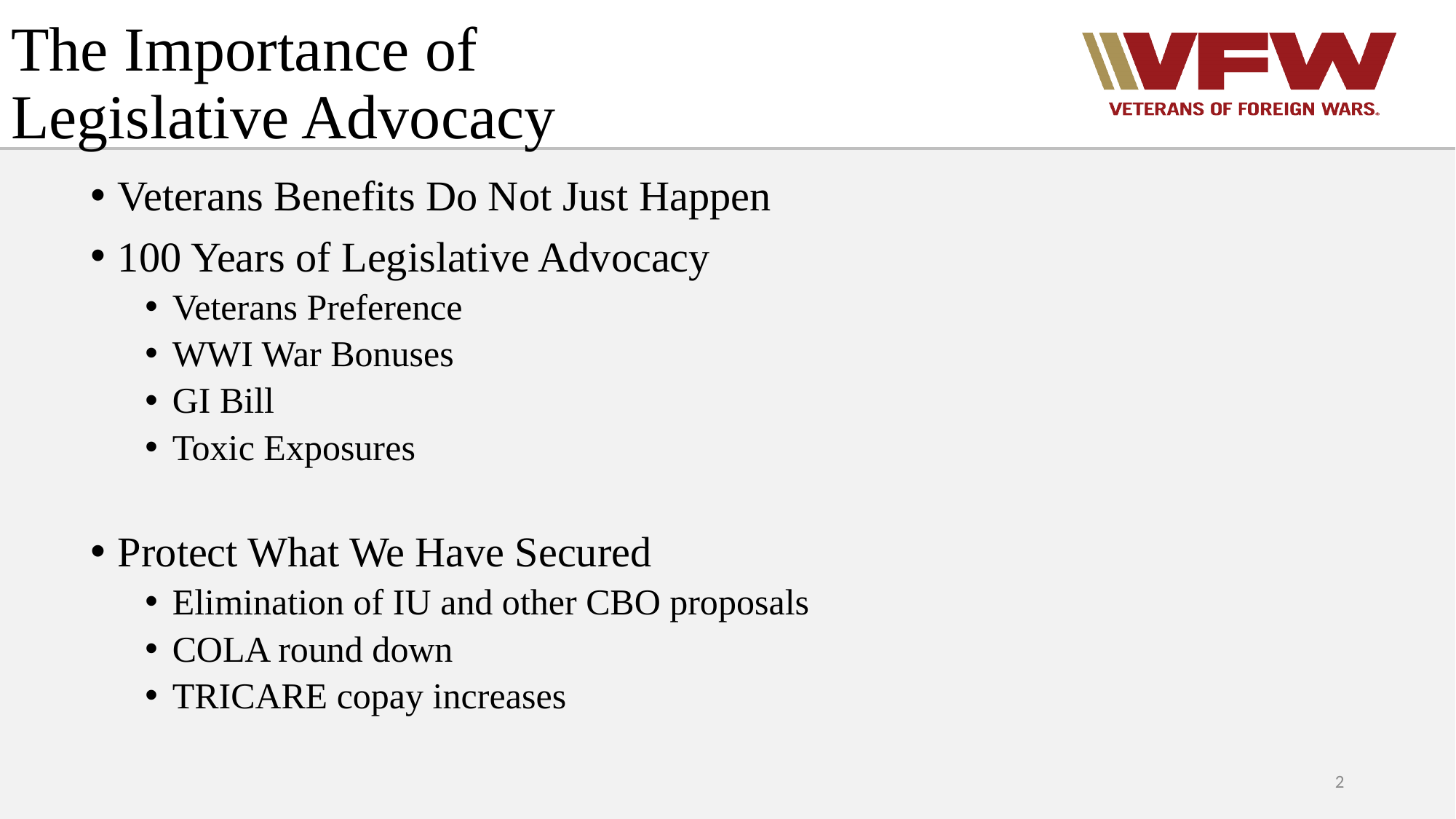

# The Importance of Legislative Advocacy
Veterans Benefits Do Not Just Happen
100 Years of Legislative Advocacy
Veterans Preference
WWI War Bonuses
GI Bill
Toxic Exposures

Protect What We Have Secured
Elimination of IU and other CBO proposals
COLA round down
TRICARE copay increases

2